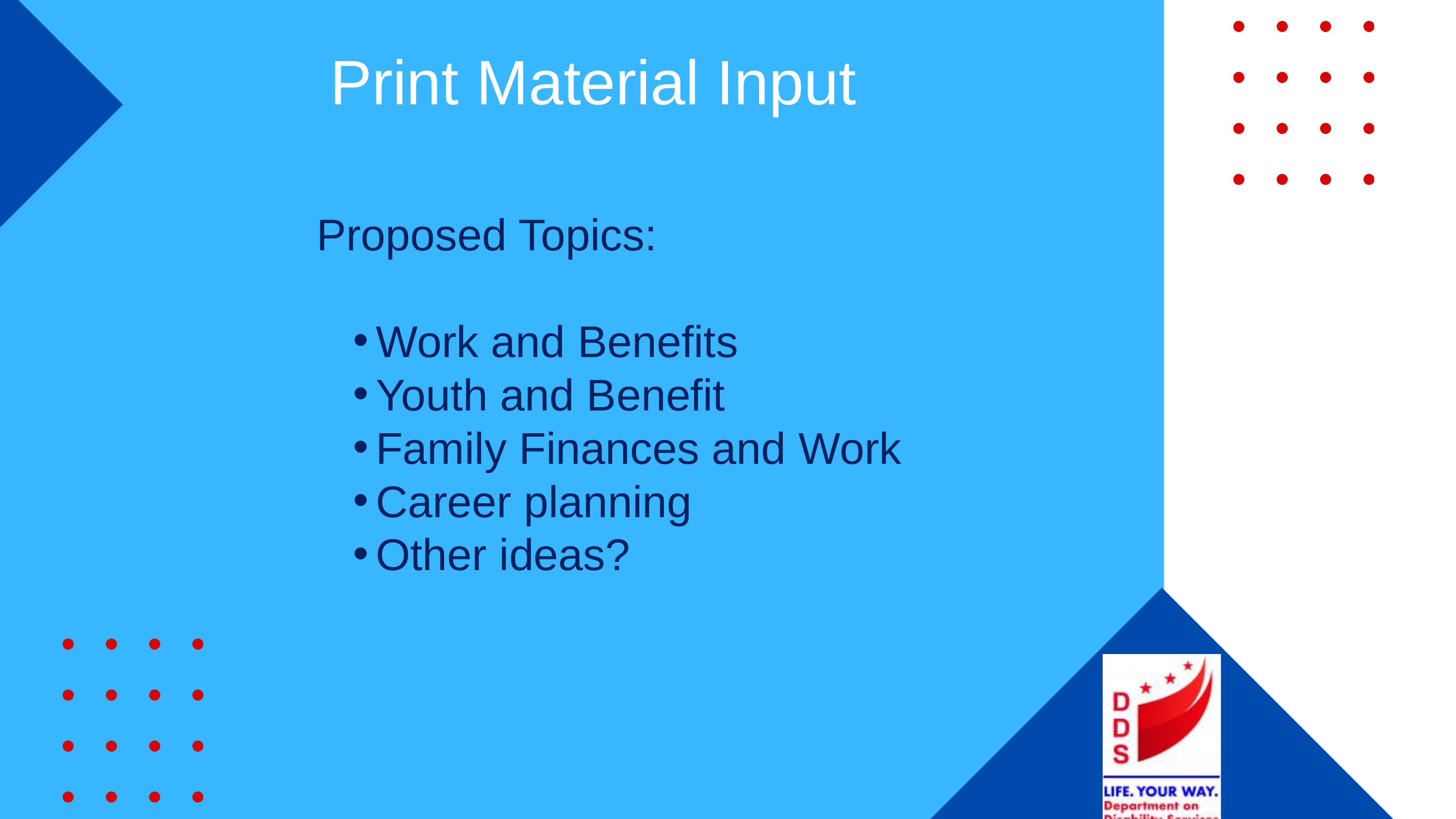

Print Material Input

Proposed Topics:

Work and Benefits
Youth and Benefit
Family Finances and Work
Career planning
Other ideas?